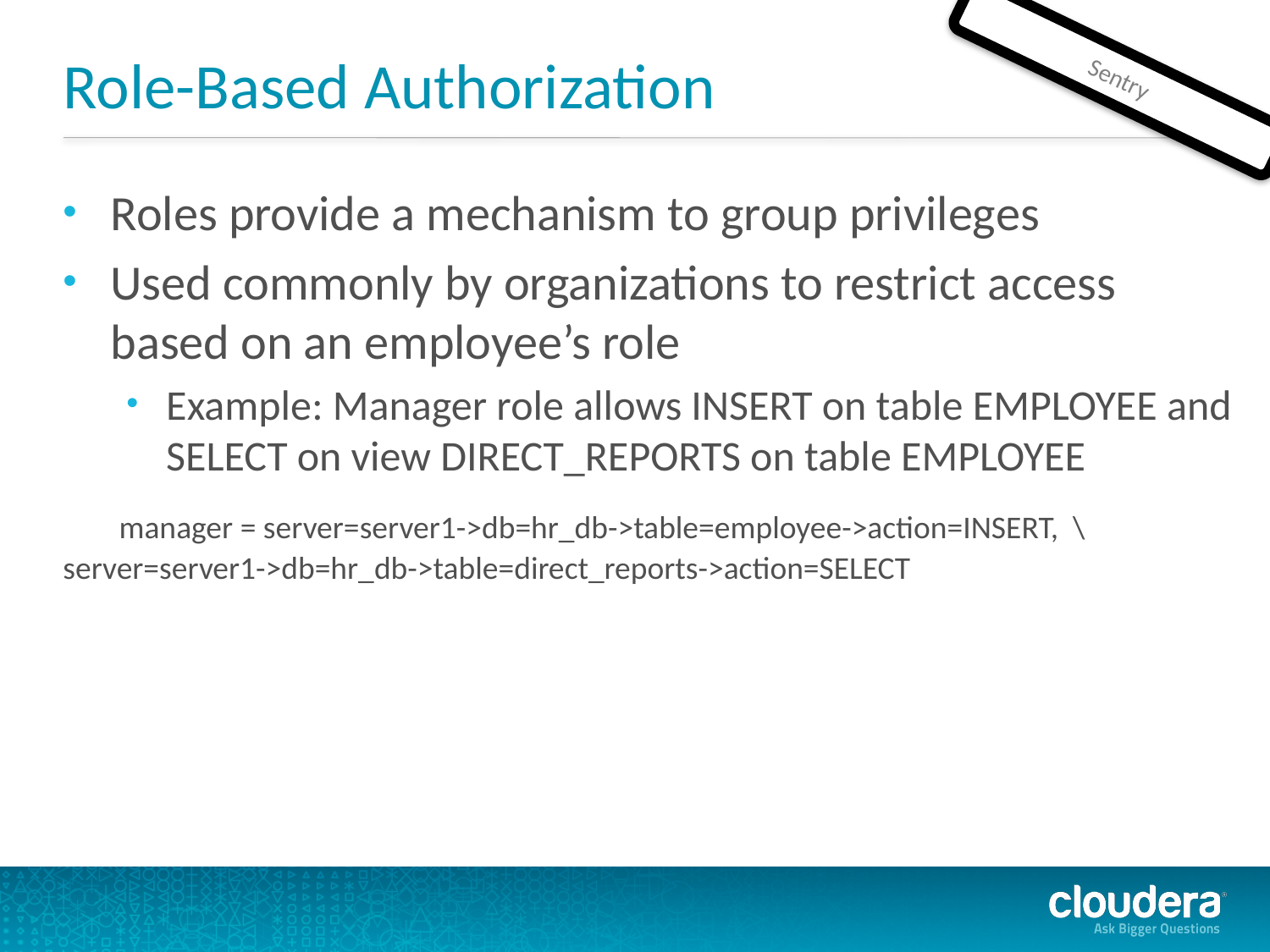

# Role-Based Authorization
Sentry
Roles provide a mechanism to group privileges
Used commonly by organizations to restrict access based on an employee’s role
Example: Manager role allows INSERT on table EMPLOYEE and SELECT on view DIRECT_REPORTS on table EMPLOYEE
     manager = server=server1->db=hr_db->table=employee->action=INSERT,  \                     server=server1->db=hr_db->table=direct_reports->action=SELECT